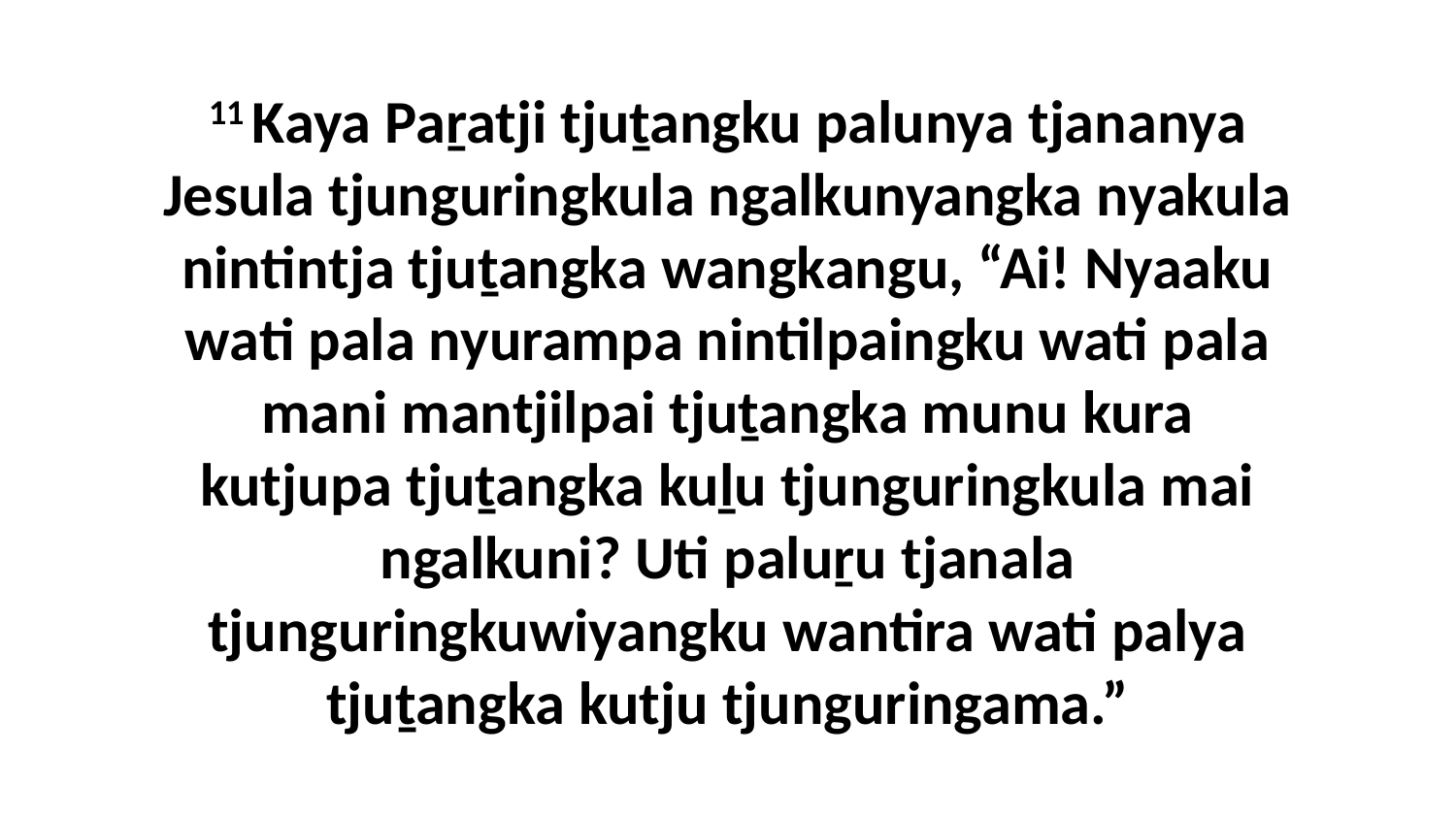

11 Kaya Paṟatji tjuṯangku palunya tjananya Jesula tjunguringkula ngalkunyangka nyakula nintintja tjuṯangka wangkangu, “Ai! Nyaaku wati pala nyurampa nintilpaingku wati pala mani mantjilpai tjuṯangka munu kura kutjupa tjuṯangka kuḻu tjunguringkula mai ngalkuni? Uti paluṟu tjanala tjunguringkuwiyangku wantira wati palya tjuṯangka kutju tjunguringama.”